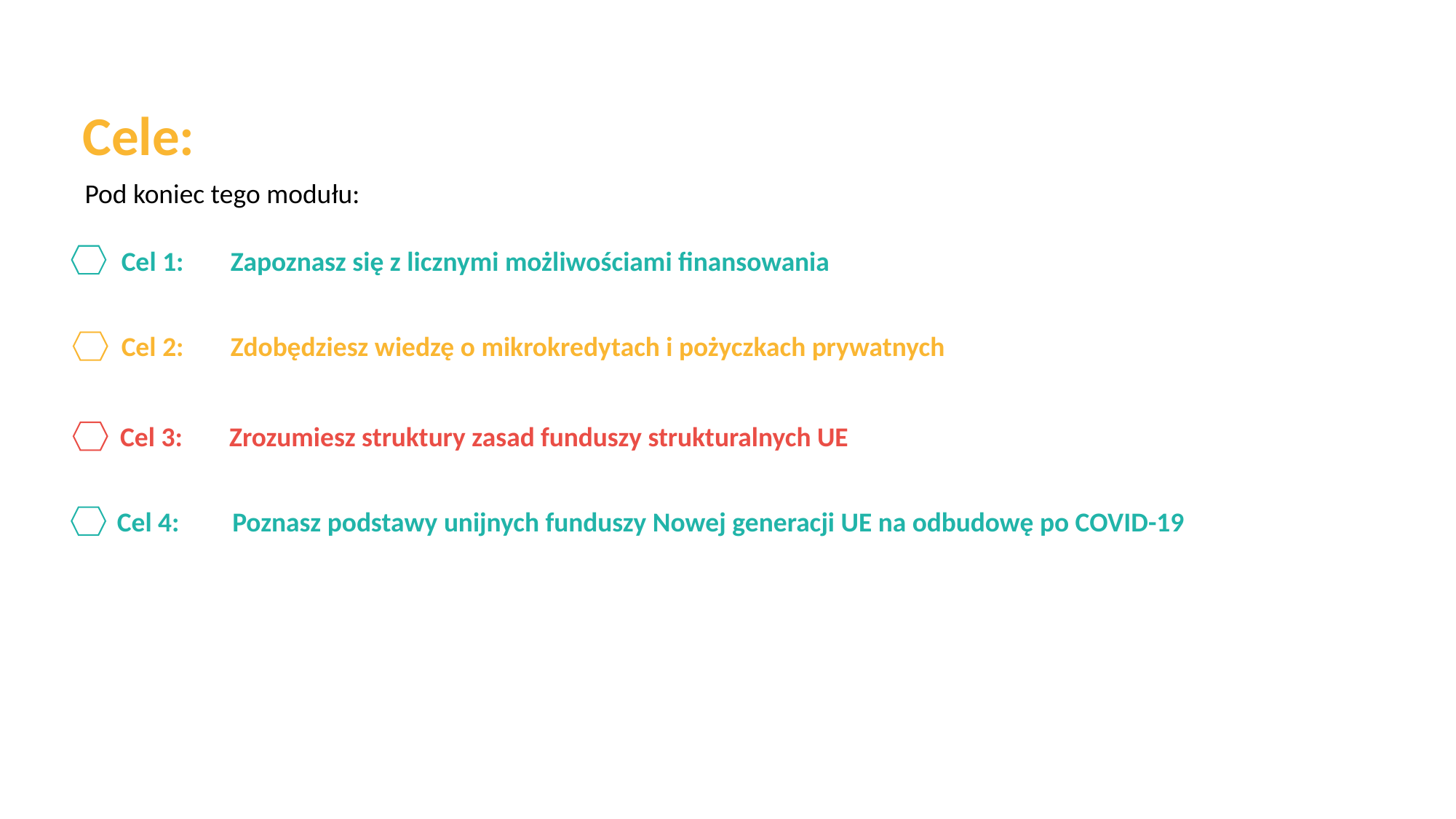

Cele:
Pod koniec tego modułu:
Cel 1:	Zapoznasz się z licznymi możliwościami finansowania

Cel 2: 	Zdobędziesz wiedzę o mikrokredytach i pożyczkach prywatnych

Cel 3: 	Zrozumiesz struktury zasad funduszy strukturalnych UE

Cel 4: 	 Poznasz podstawy unijnych funduszy Nowej generacji UE na odbudowę po COVID-19